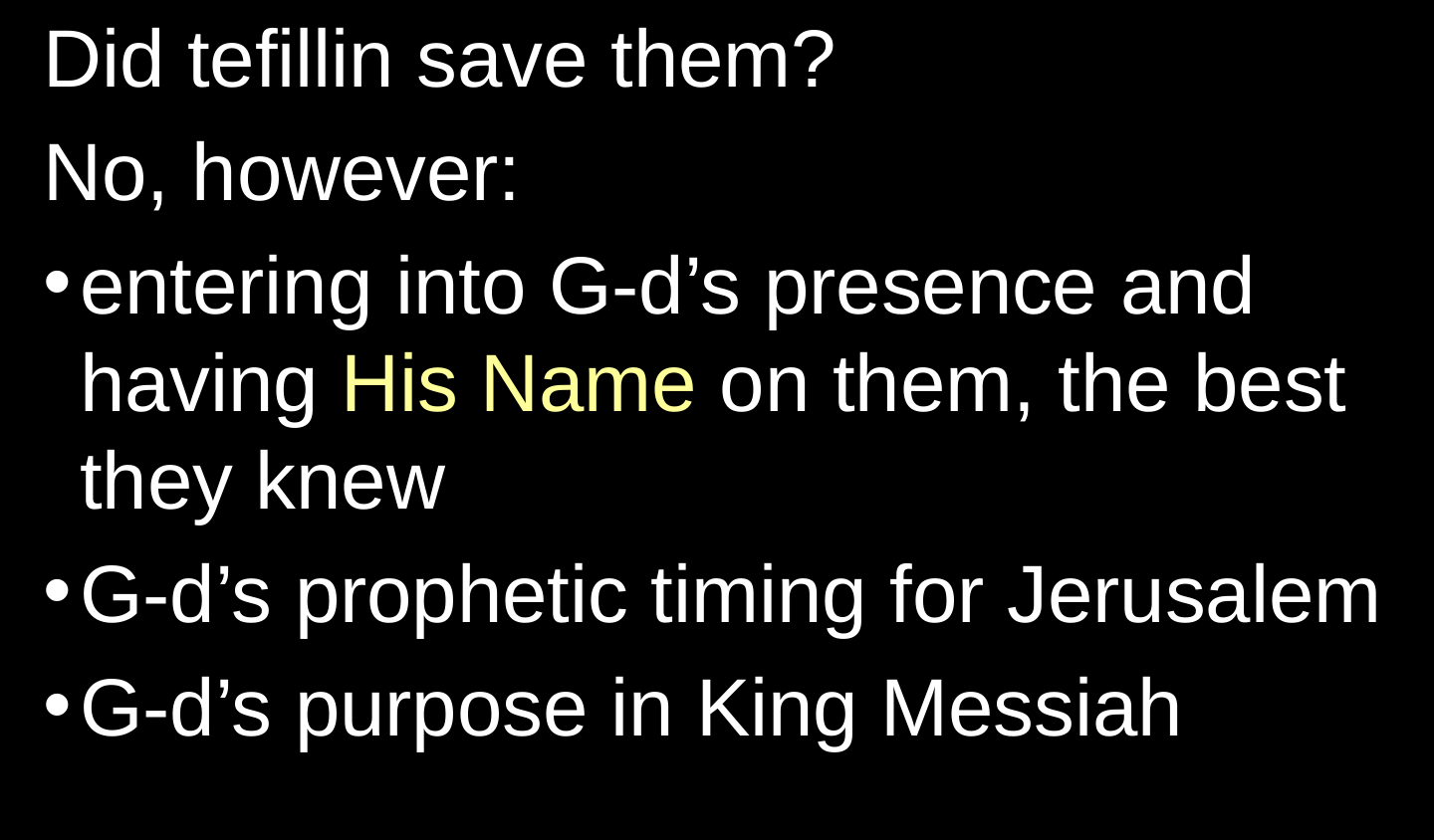

Did tefillin save them?
No, however:
entering into G-d’s presence and having His Name on them, the best they knew
G-d’s prophetic timing for Jerusalem
G-d’s purpose in King Messiah